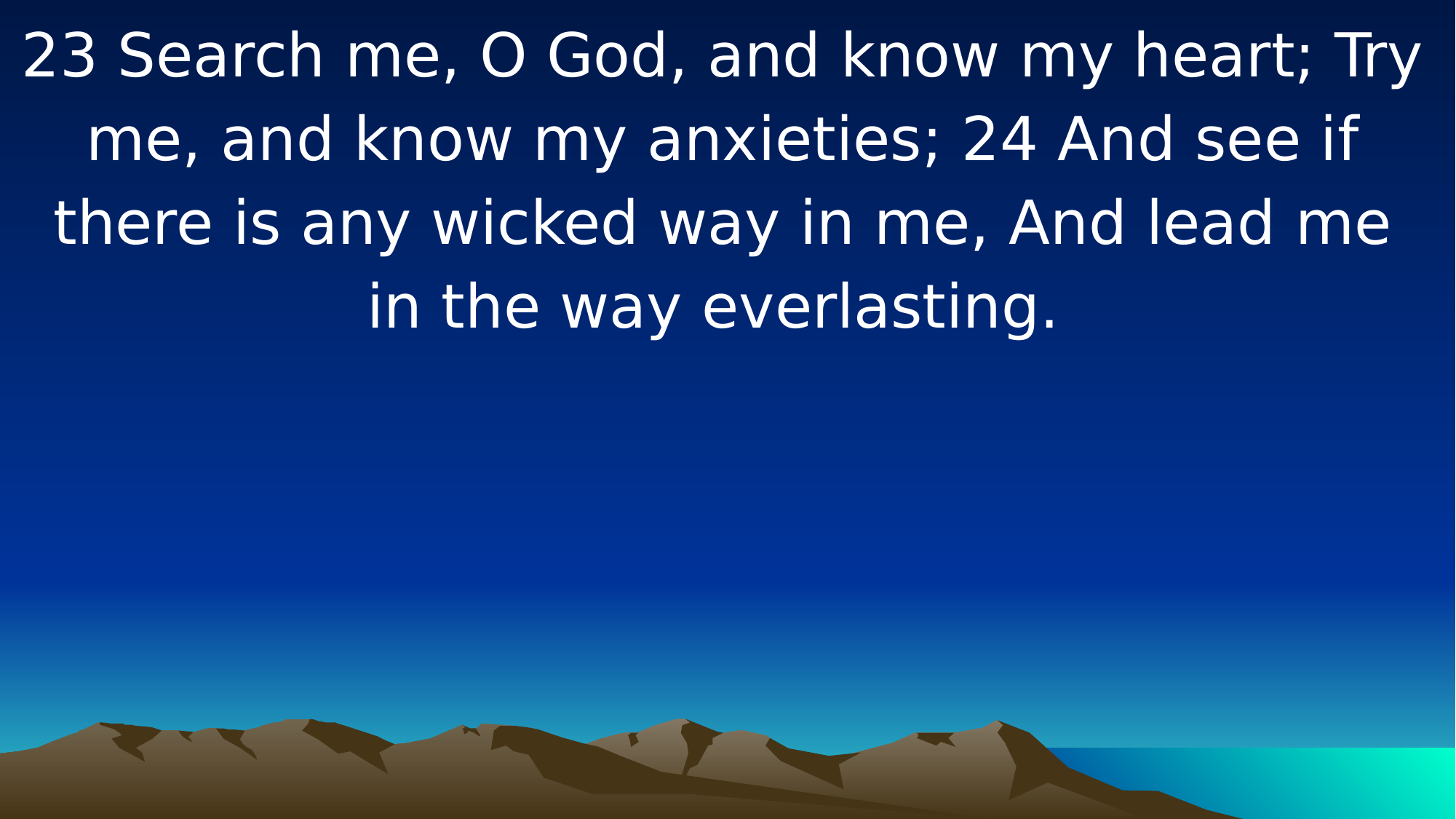

23 Search me, O God, and know my heart; Try me, and know my anxieties; 24 And see if there is any wicked way in me, And lead me in the way everlasting.

.